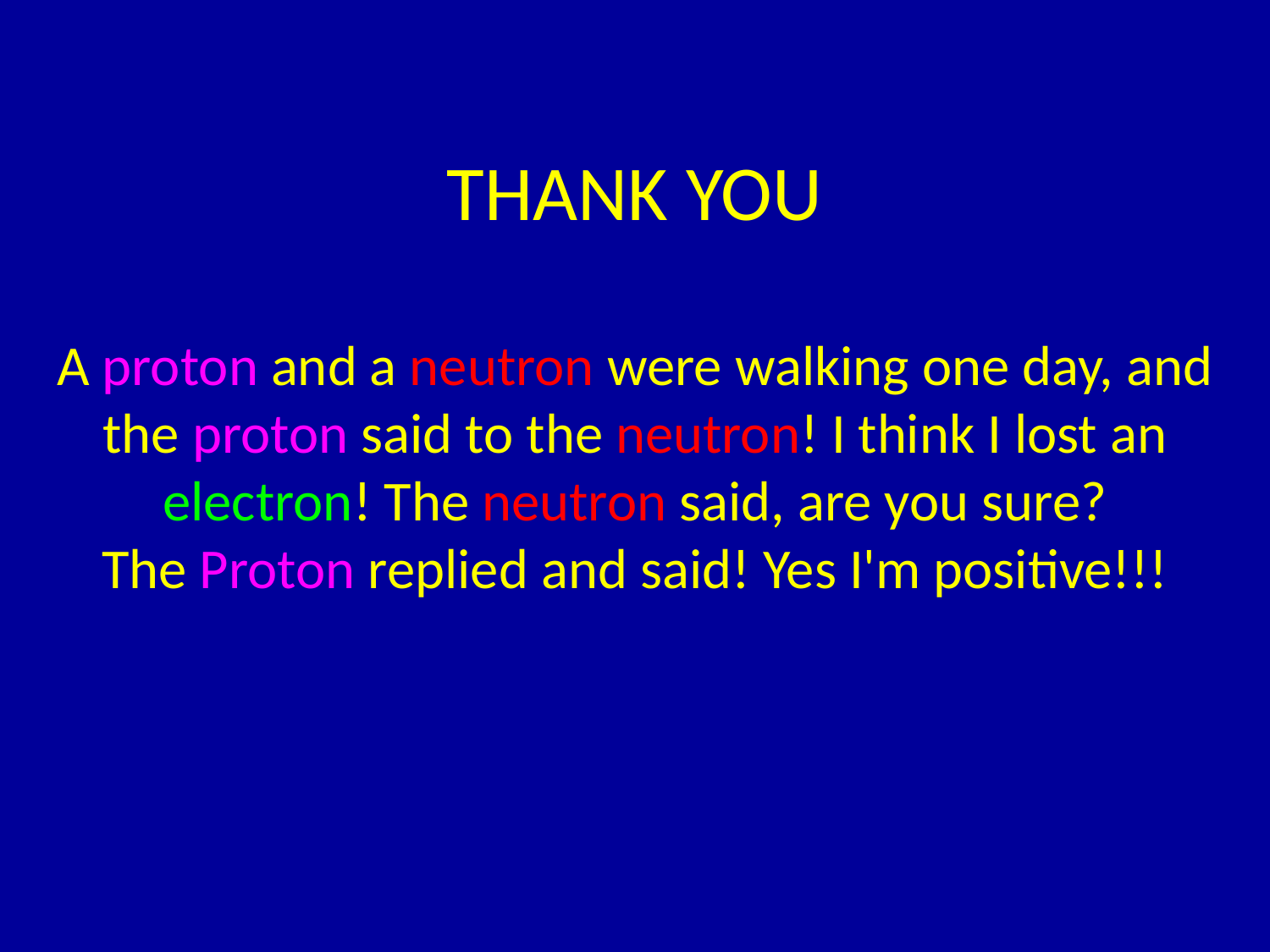

# THANK YOU A proton and a neutron were walking one day, and the proton said to the neutron! I think I lost an electron! The neutron said, are you sure? The Proton replied and said! Yes I'm positive!!!